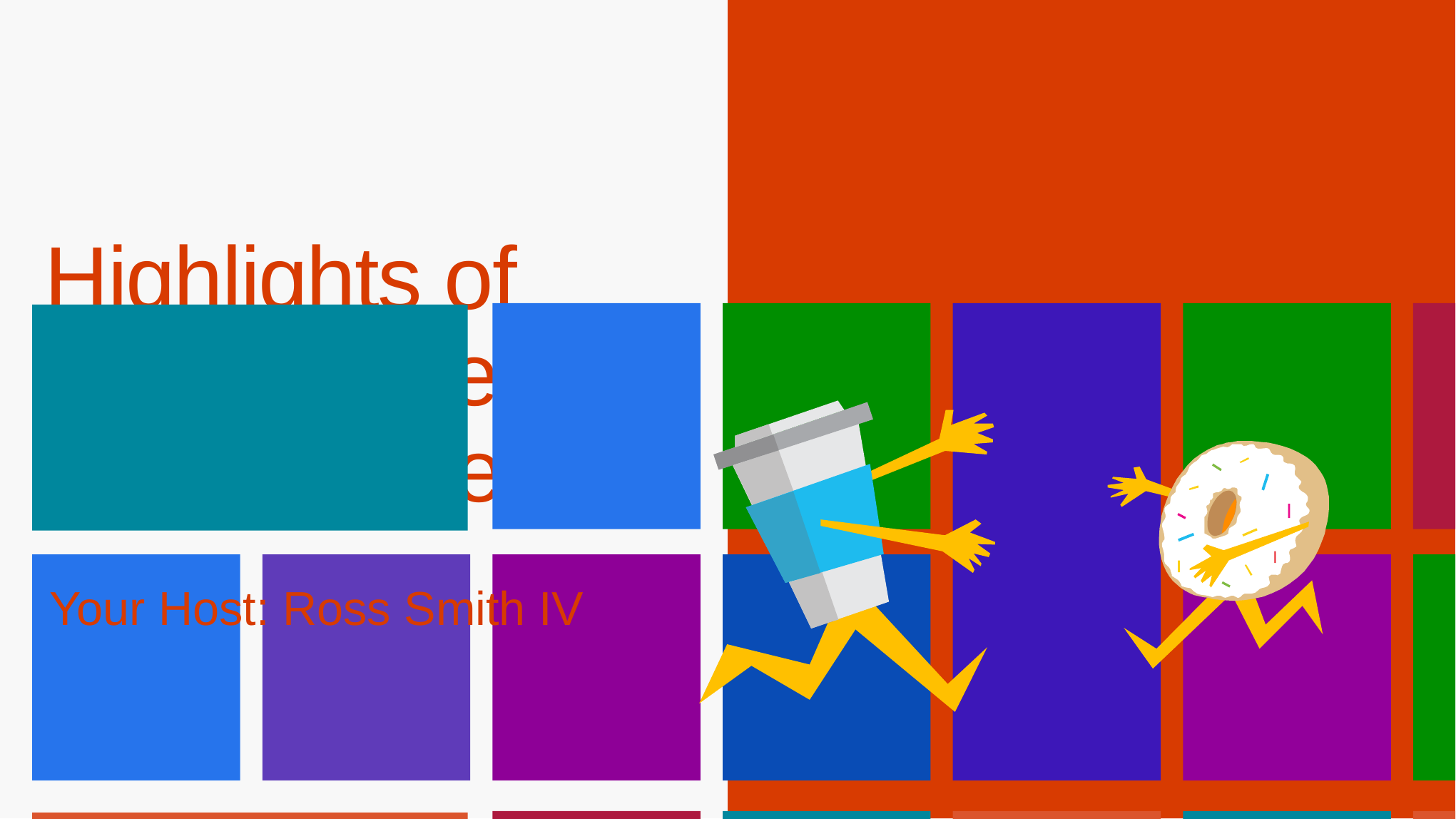

Highlights of the Preferred Architecture

Your Host: Ross Smith IV